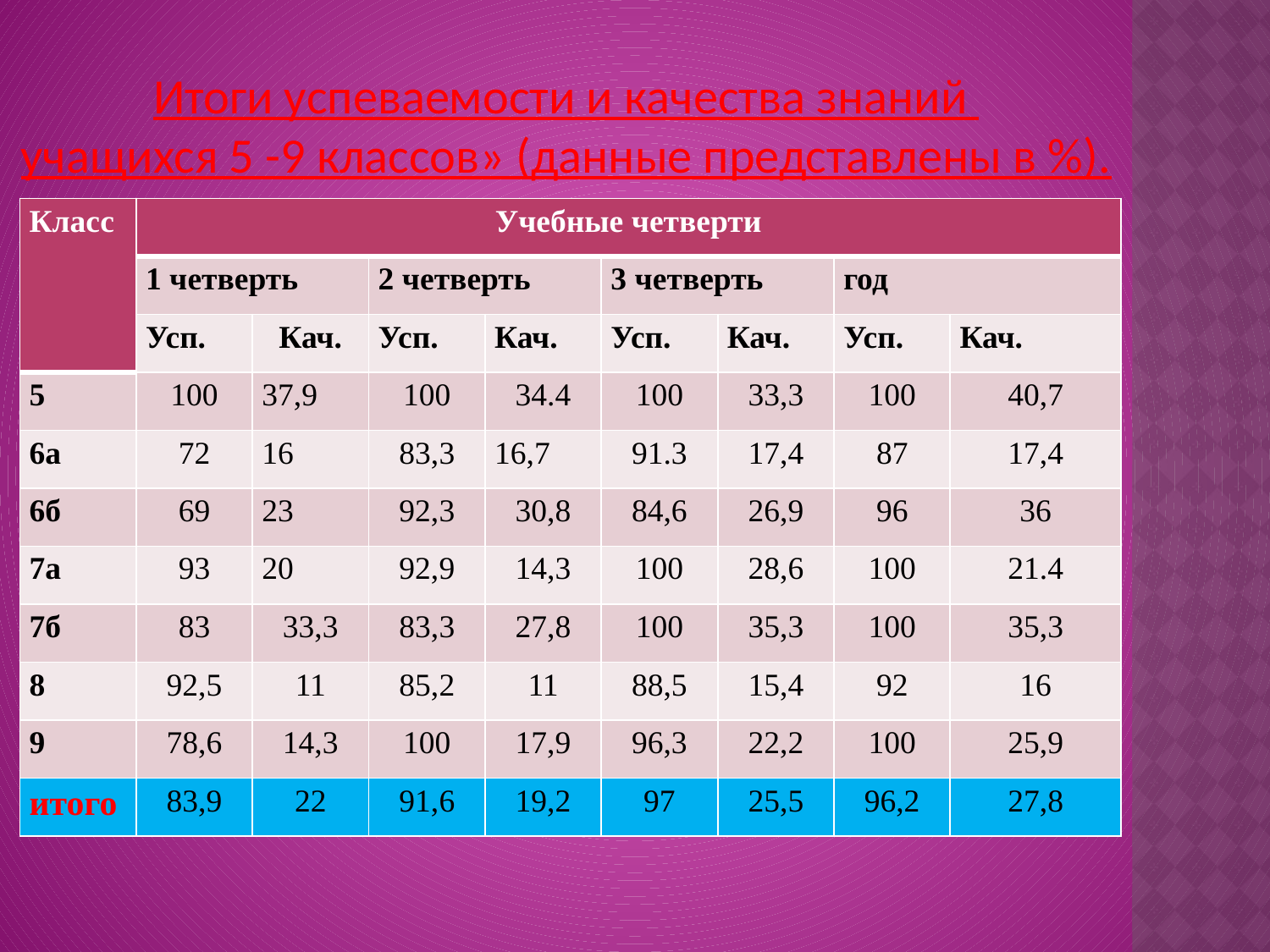

# Итоги успеваемости и качества знаний учащихся 5 -9 классов» (данные представлены в %).
| Класс | Учебные четверти |  |  |  |  |  |  |  |
| --- | --- | --- | --- | --- | --- | --- | --- | --- |
|  | 1 четверть |  | 2 четверть |  | 3 четверть |  | год |  |
|  | Усп. | Кач. | Усп. | Кач. | Усп. | Кач. | Усп. | Кач. |
| 5 | 100 | 37,9 | 100 | 34.4 | 100 | 33,3 | 100 | 40,7 |
| 6а | 72 | 16 | 83,3 | 16,7 | 91.3 | 17,4 | 87 | 17,4 |
| 6б | 69 | 23 | 92,3 | 30,8 | 84,6 | 26,9 | 96 | 36 |
| 7а | 93 | 20 | 92,9 | 14,3 | 100 | 28,6 | 100 | 21.4 |
| 7б | 83 | 33,3 | 83,3 | 27,8 | 100 | 35,3 | 100 | 35,3 |
| 8 | 92,5 | 11 | 85,2 | 11 | 88,5 | 15,4 | 92 | 16 |
| 9 | 78,6 | 14,3 | 100 | 17,9 | 96,3 | 22,2 | 100 | 25,9 |
| итого | 83,9 | 22 | 91,6 | 19,2 | 97 | 25,5 | 96,2 | 27,8 |